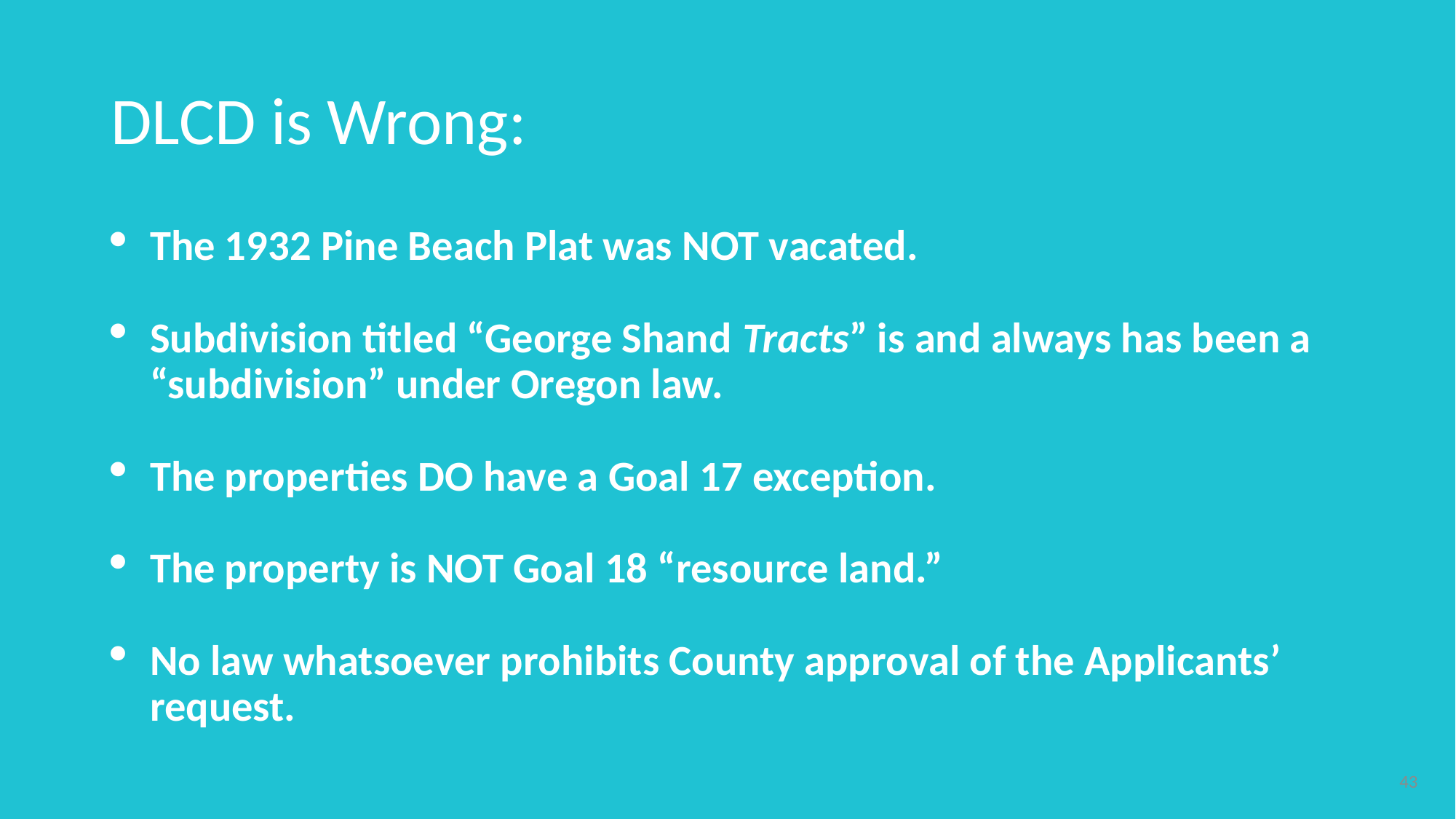

# DLCD is Wrong:
The 1932 Pine Beach Plat was NOT vacated.

Subdivision titled “George Shand Tracts” is and always has been a “subdivision” under Oregon law.

The properties DO have a Goal 17 exception.

The property is NOT Goal 18 “resource land.”

No law whatsoever prohibits County approval of the Applicants’ request.

43